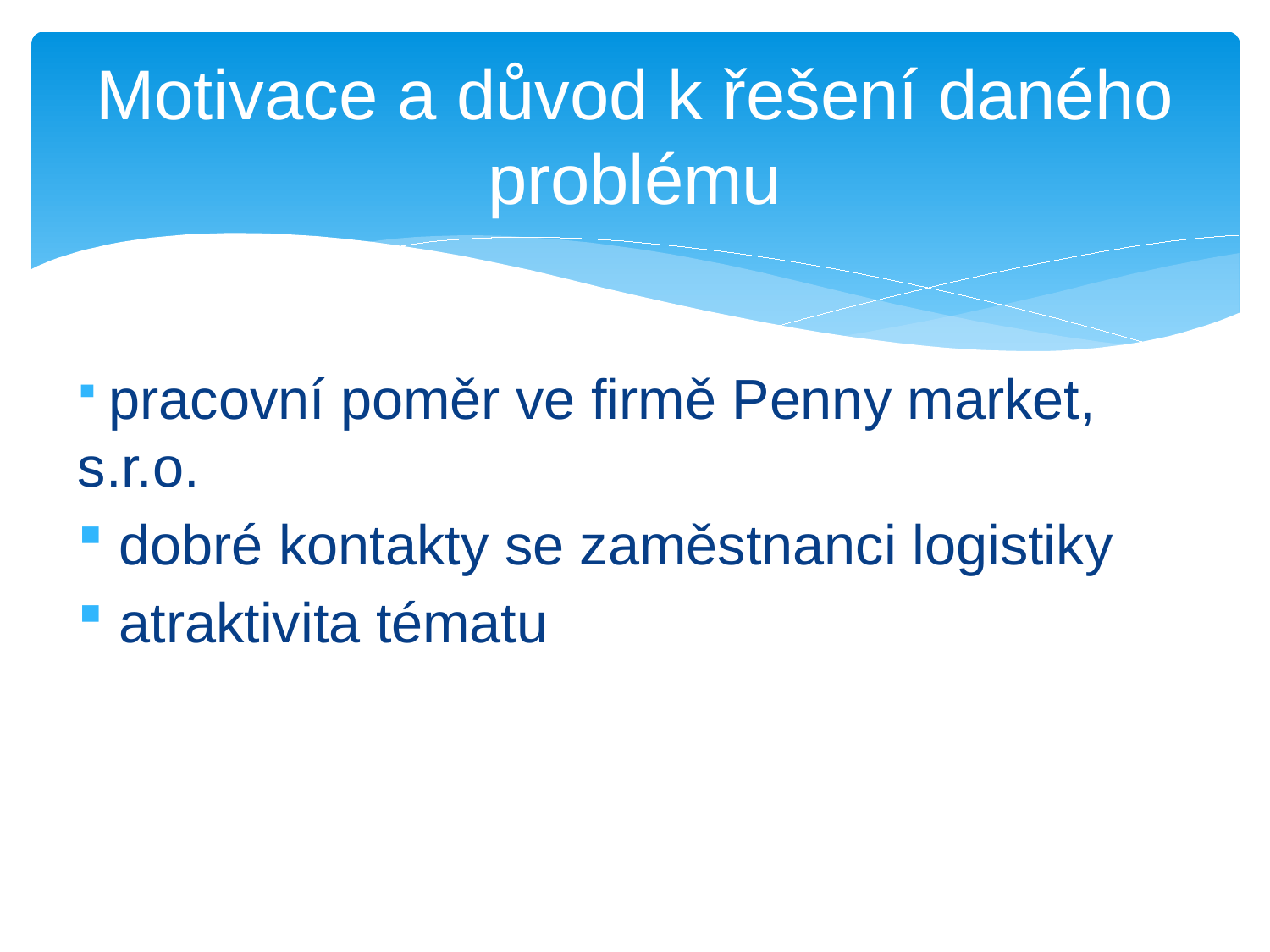

# Motivace a důvod k řešení daného problému
 pracovní poměr ve firmě Penny market, s.r.o.
 dobré kontakty se zaměstnanci logistiky
 atraktivita tématu